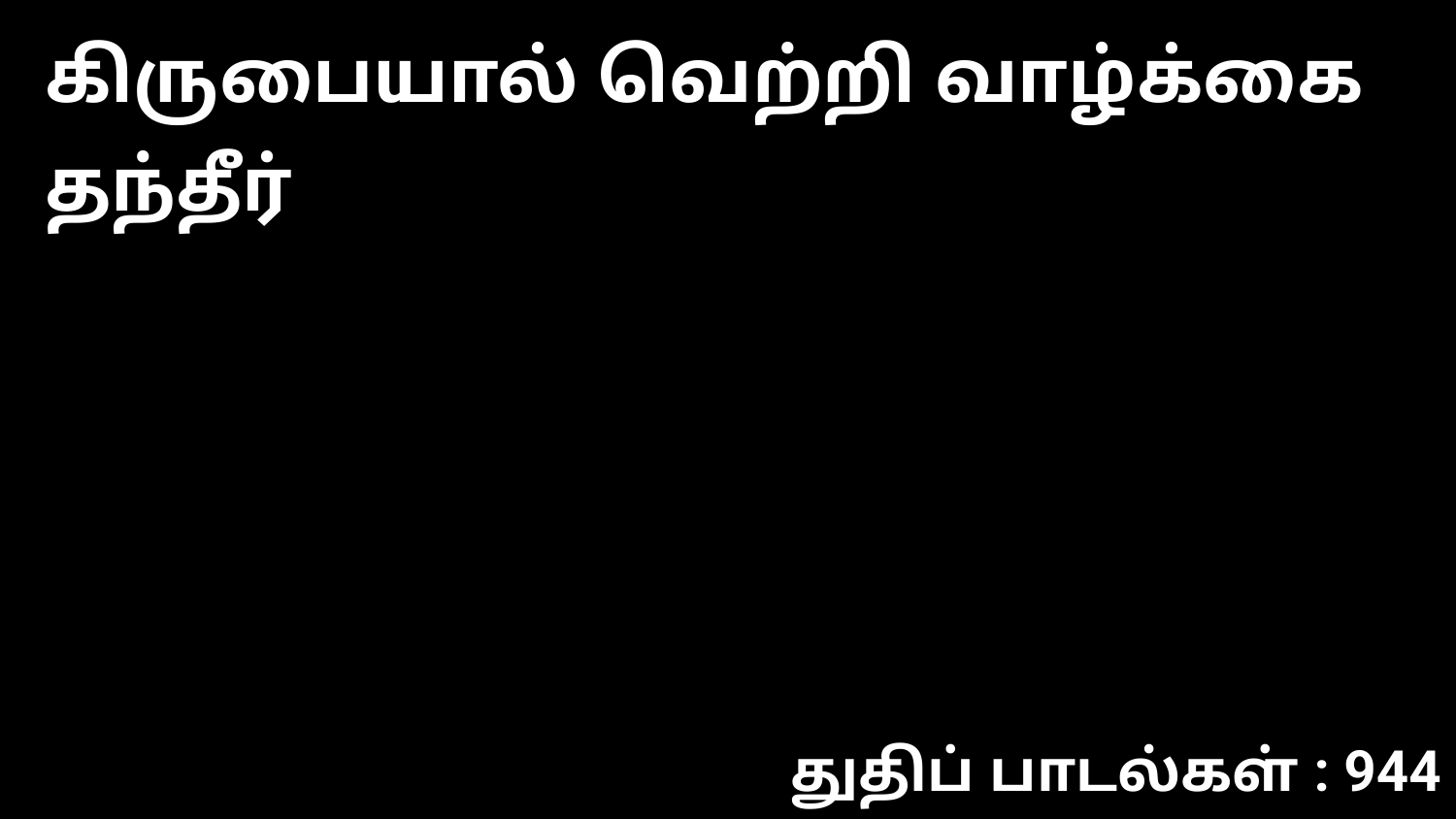

கிருபையால் வெற்றி வாழ்க்கை தந்தீர்
துதிப் பாடல்கள் : 944